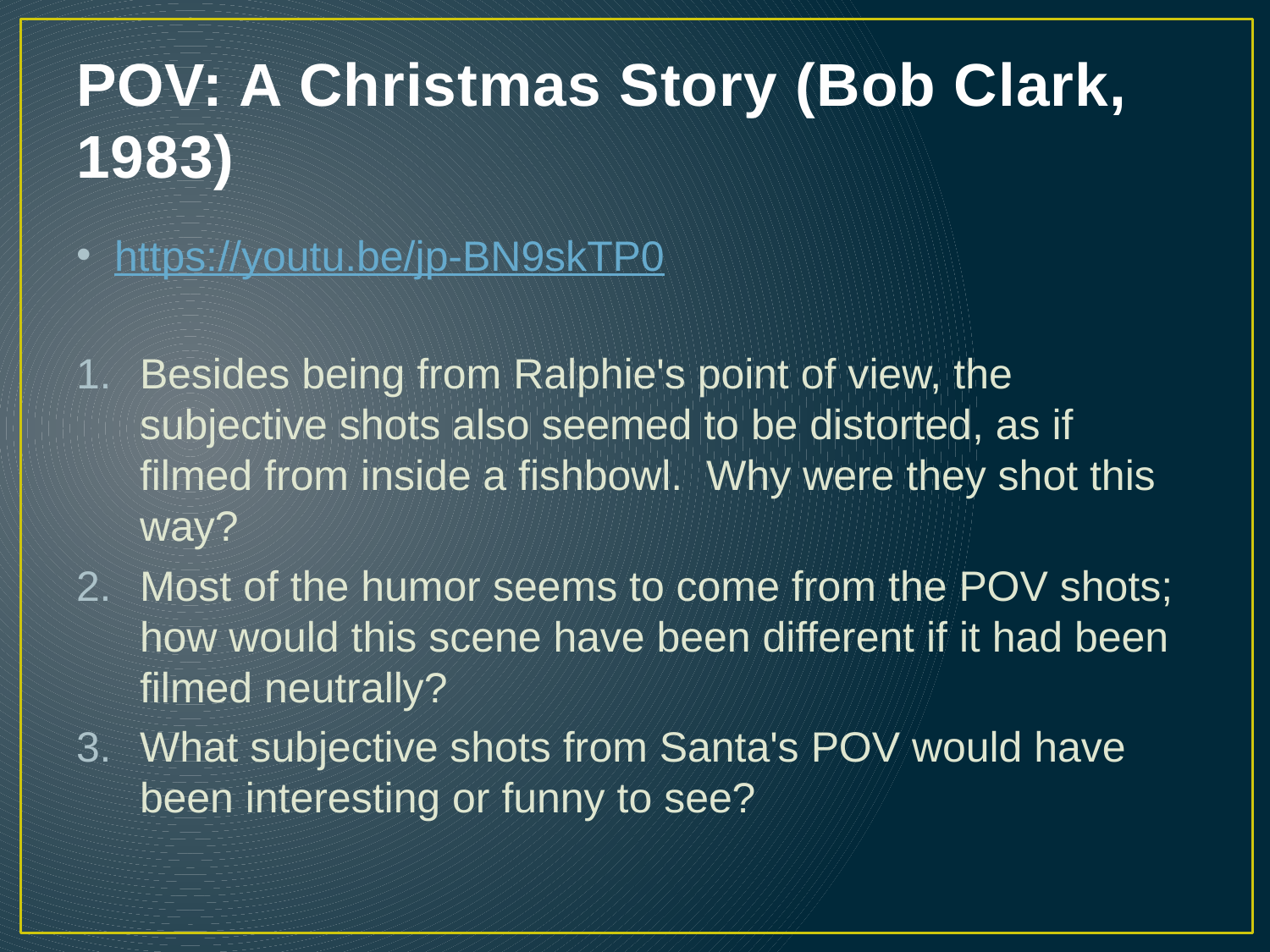

# POV: A Christmas Story (Bob Clark, 1983)
https://youtu.be/jp-BN9skTP0

Besides being from Ralphie's point of view, the subjective shots also seemed to be distorted, as if filmed from inside a fishbowl.  Why were they shot this way?
Most of the humor seems to come from the POV shots; how would this scene have been different if it had been filmed neutrally?
What subjective shots from Santa's POV would have been interesting or funny to see?